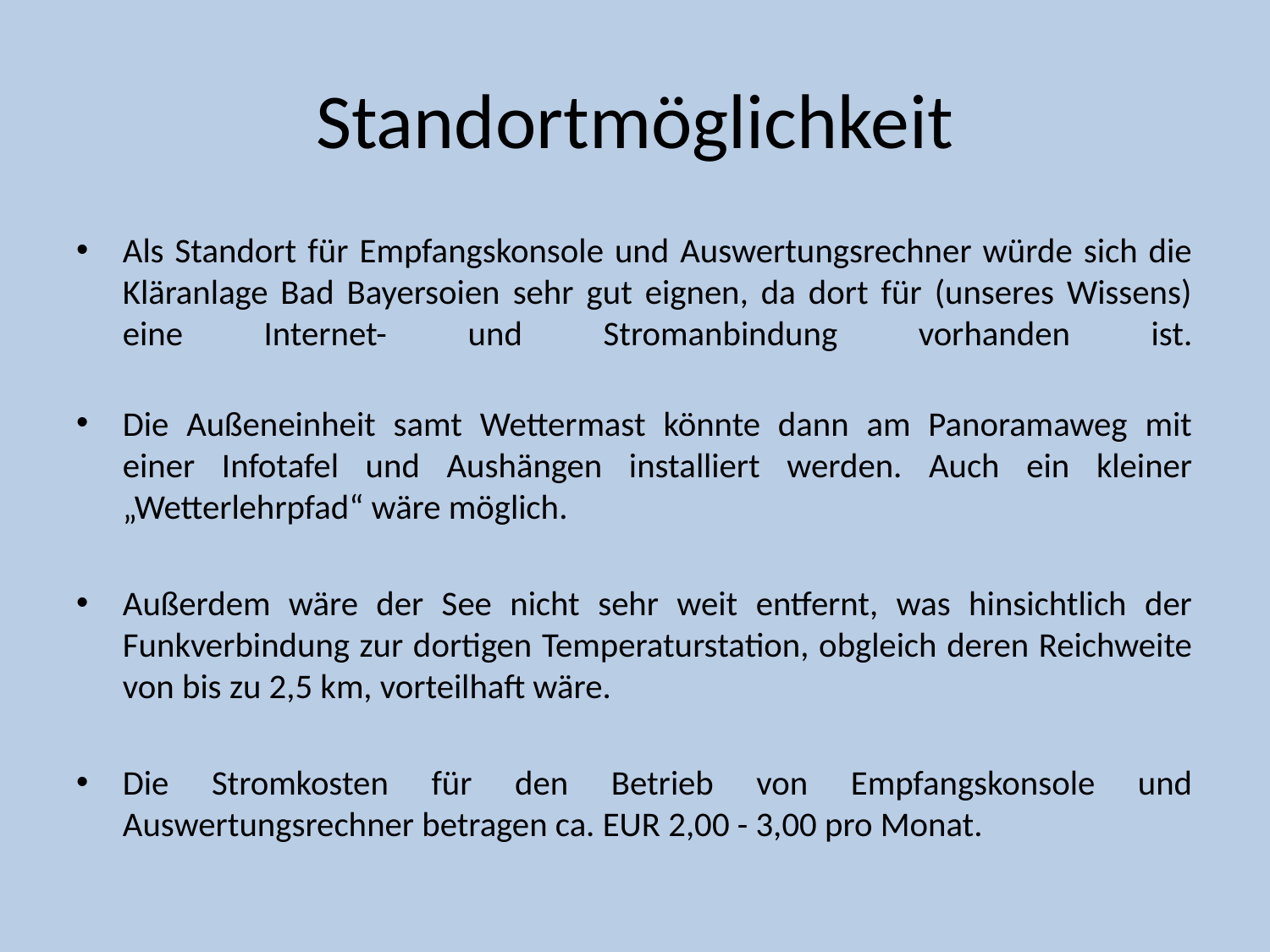

# Standortmöglichkeit
Als Standort für Empfangskonsole und Auswertungsrechner würde sich die Kläranlage Bad Bayersoien sehr gut eignen, da dort für (unseres Wissens) eine Internet- und Stromanbindung vorhanden ist.
Die Außeneinheit samt Wettermast könnte dann am Panoramaweg mit einer Infotafel und Aushängen installiert werden. Auch ein kleiner „Wetterlehrpfad“ wäre möglich.

Außerdem wäre der See nicht sehr weit entfernt, was hinsichtlich der Funkverbindung zur dortigen Temperaturstation, obgleich deren Reichweite von bis zu 2,5 km, vorteilhaft wäre.

Die Stromkosten für den Betrieb von Empfangskonsole und Auswertungsrechner betragen ca. EUR 2,00 - 3,00 pro Monat.